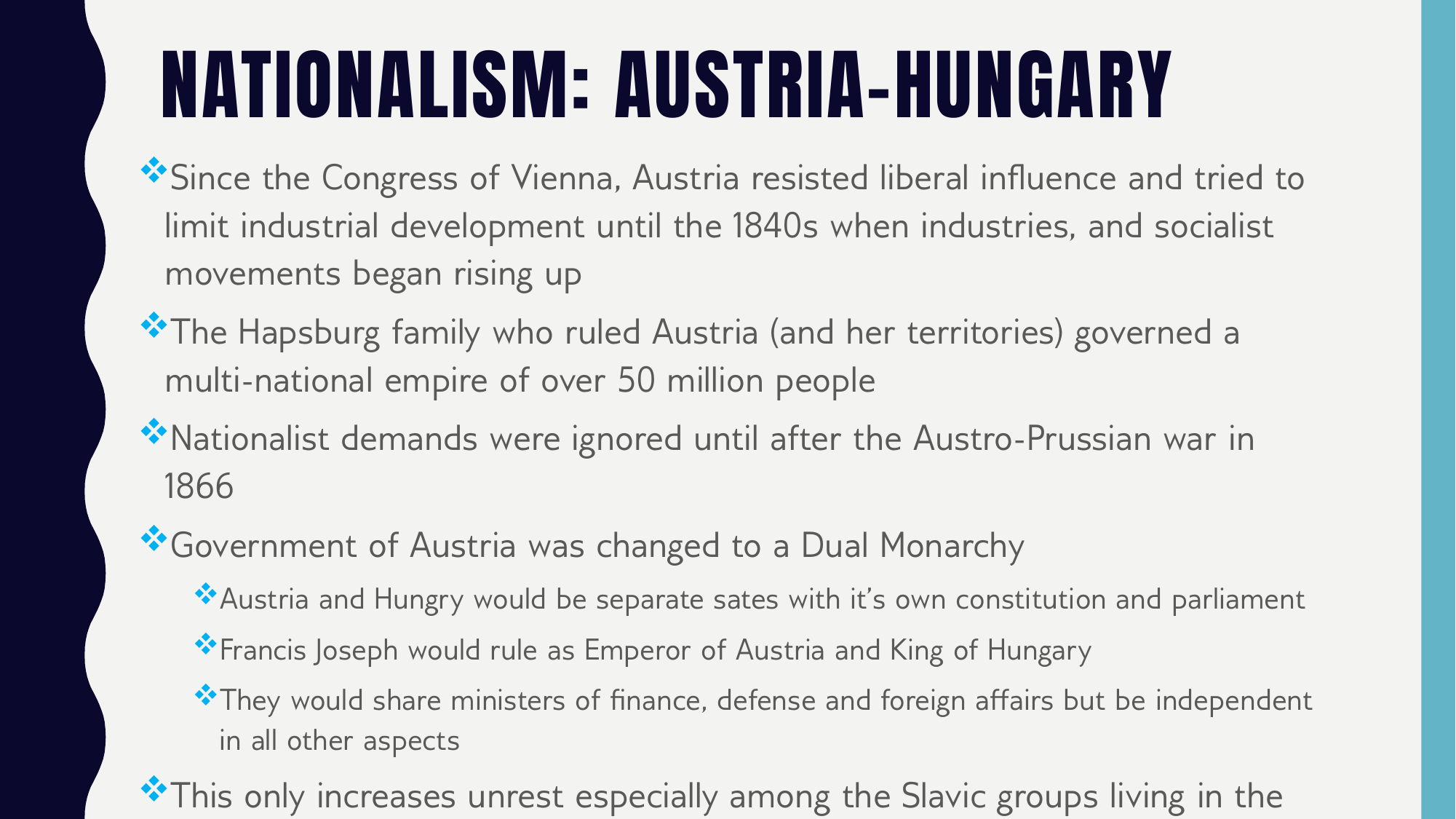

# Nationalism: Austria-Hungary
Since the Congress of Vienna, Austria resisted liberal influence and tried to limit industrial development until the 1840s when industries, and socialist movements began rising up
The Hapsburg family who ruled Austria (and her territories) governed a multi-national empire of over 50 million people
Nationalist demands were ignored until after the Austro-Prussian war in 1866
Government of Austria was changed to a Dual Monarchy
Austria and Hungry would be separate sates with it’s own constitution and parliament
Francis Joseph would rule as Emperor of Austria and King of Hungary
They would share ministers of finance, defense and foreign affairs but be independent in all other aspects
This only increases unrest especially among the Slavic groups living in the Empire